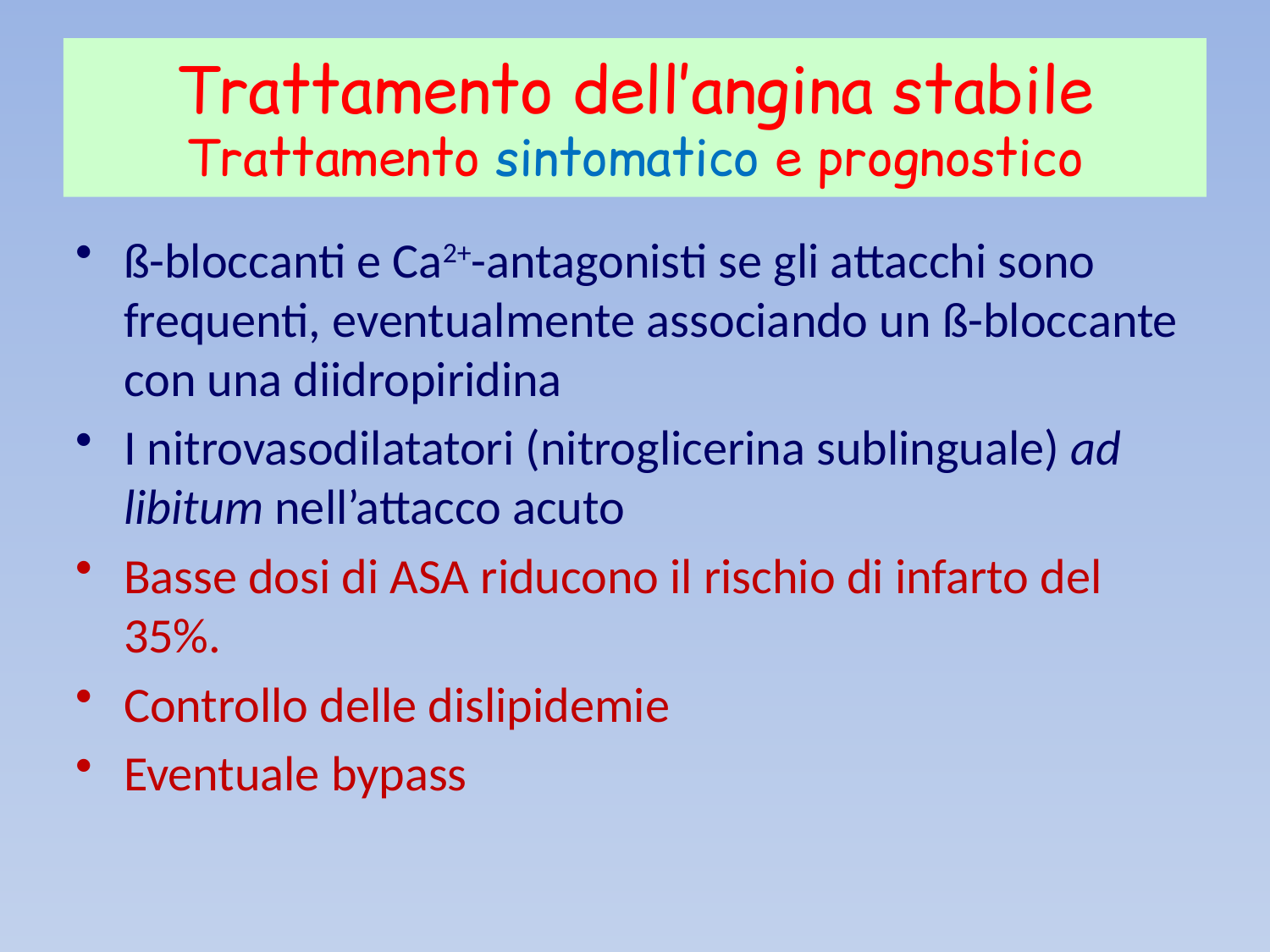

Trattamento dell’angina stabile
Trattamento sintomatico e prognostico
ß-bloccanti e Ca2+-antagonisti se gli attacchi sono frequenti, eventualmente associando un ß-bloccante con una diidropiridina
I nitrovasodilatatori (nitroglicerina sublinguale) ad libitum nell’attacco acuto
Basse dosi di ASA riducono il rischio di infarto del 35%.
Controllo delle dislipidemie
Eventuale bypass